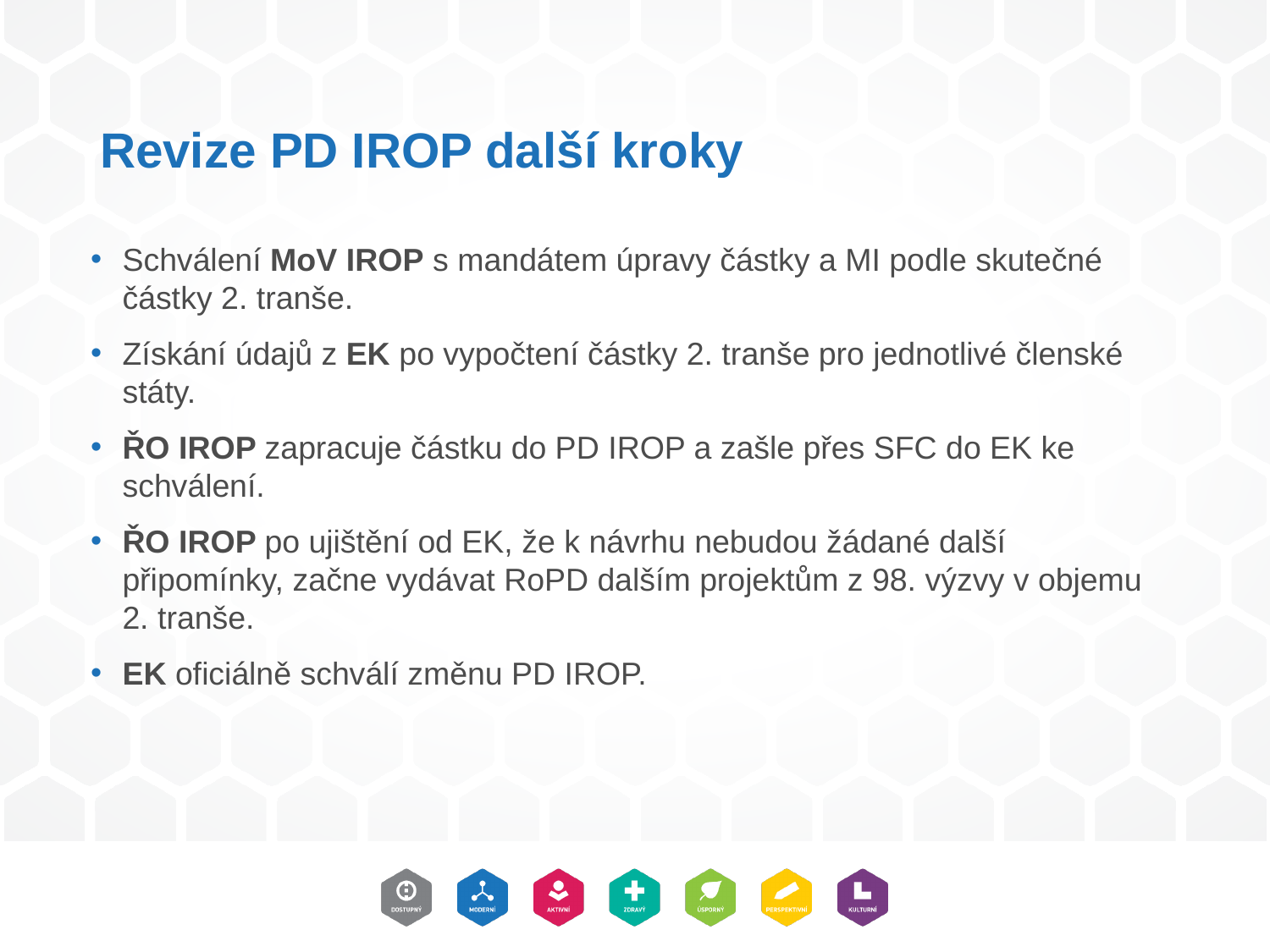

# Revize PD IROP další kroky
Schválení MoV IROP s mandátem úpravy částky a MI podle skutečné částky 2. tranše.
Získání údajů z EK po vypočtení částky 2. tranše pro jednotlivé členské státy.
ŘO IROP zapracuje částku do PD IROP a zašle přes SFC do EK ke schválení.
ŘO IROP po ujištění od EK, že k návrhu nebudou žádané další připomínky, začne vydávat RoPD dalším projektům z 98. výzvy v objemu 2. tranše.
EK oficiálně schválí změnu PD IROP.